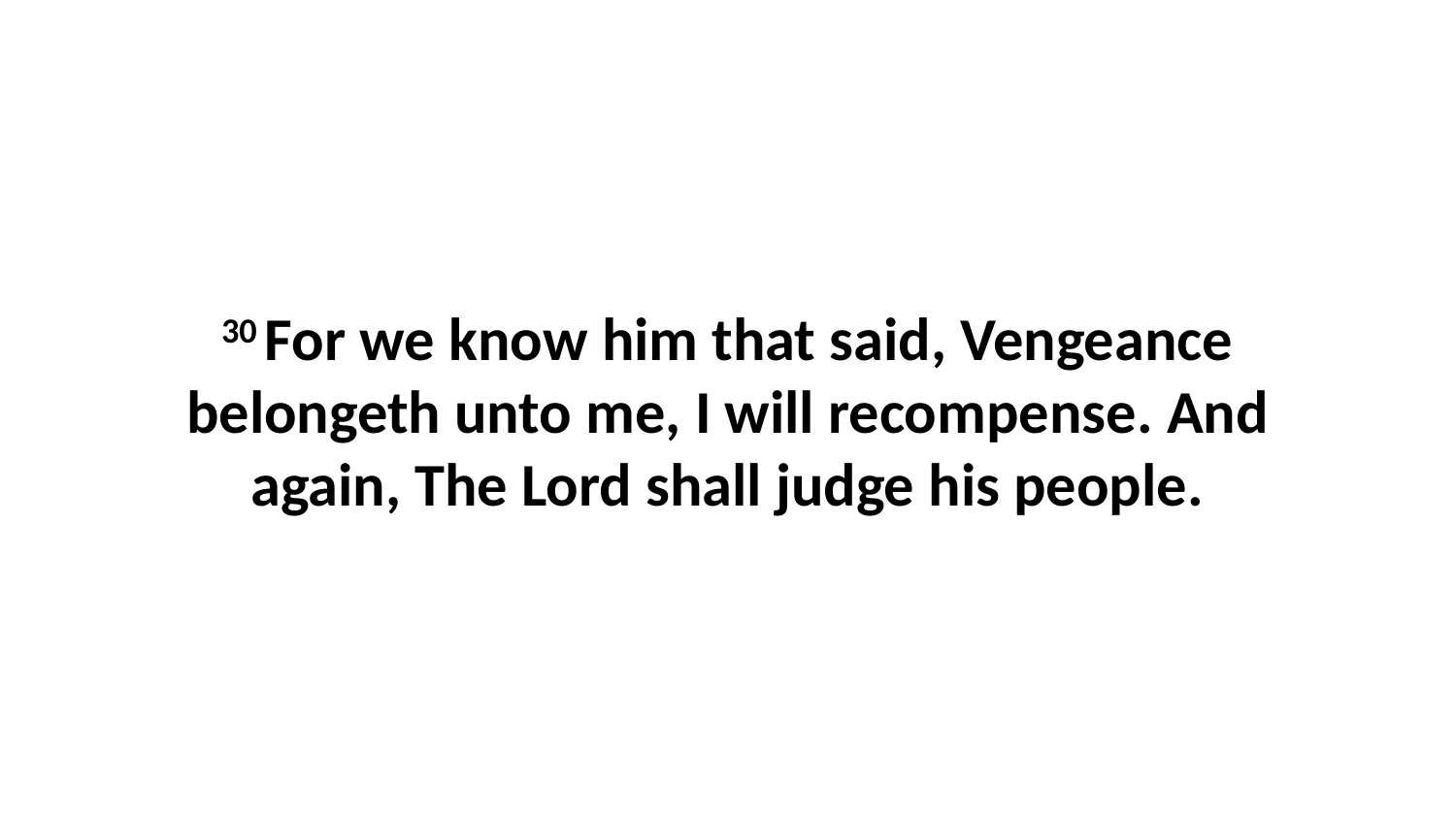

30 For we know him that said, Vengeance belongeth unto me, I will recompense. And again, The Lord shall judge his people.